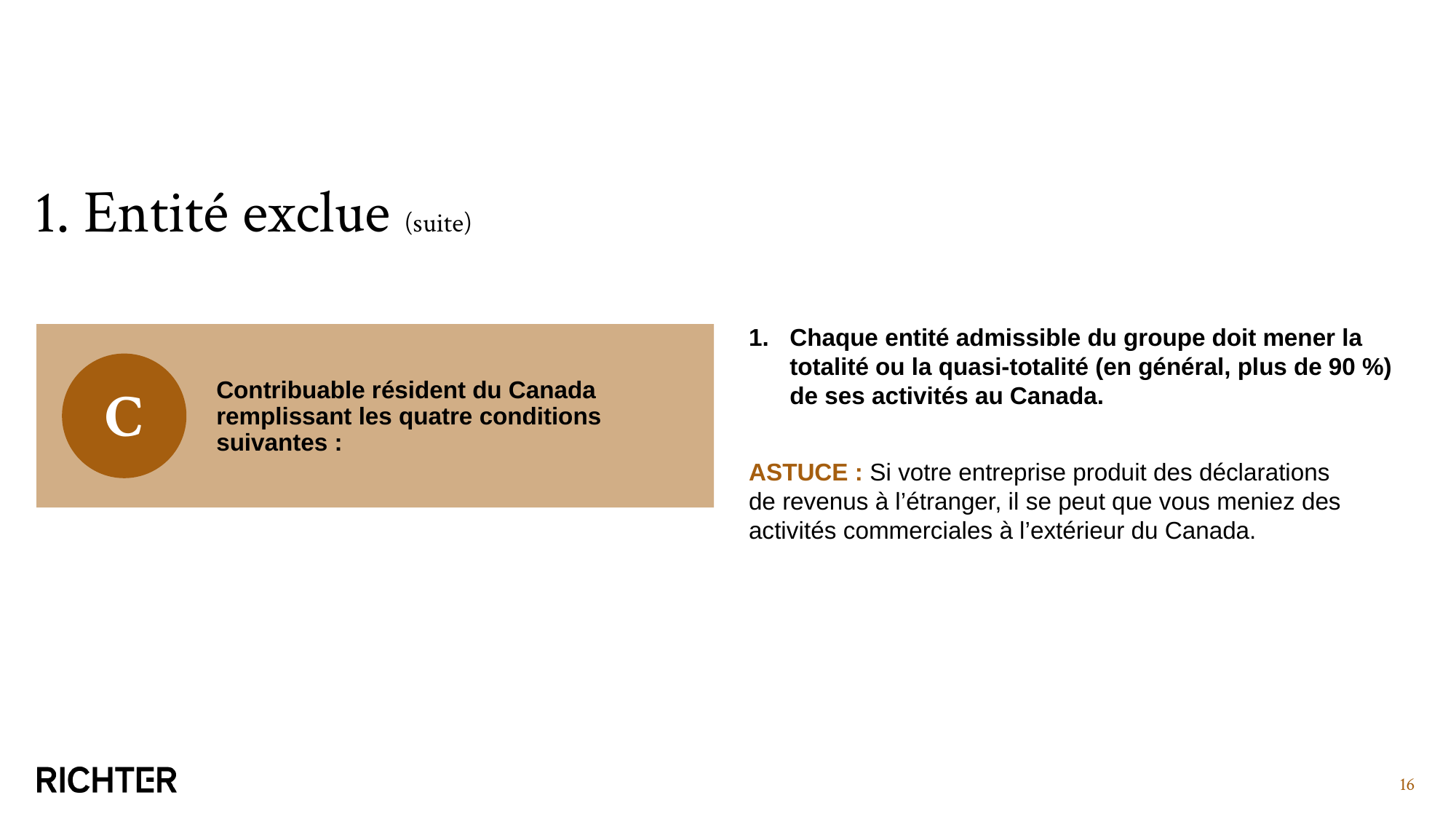

# 1. Entité exclue (suite)
Chaque entité admissible du groupe doit mener la totalité ou la quasi-totalité (en général, plus de 90 %) de ses activités au Canada.

ASTUCE : Si votre entreprise produit des déclarations
de revenus à l’étranger, il se peut que vous meniez des activités commerciales à l’extérieur du Canada.

Contribuable résident du Canada remplissant les quatre conditions suivantes :
C
16